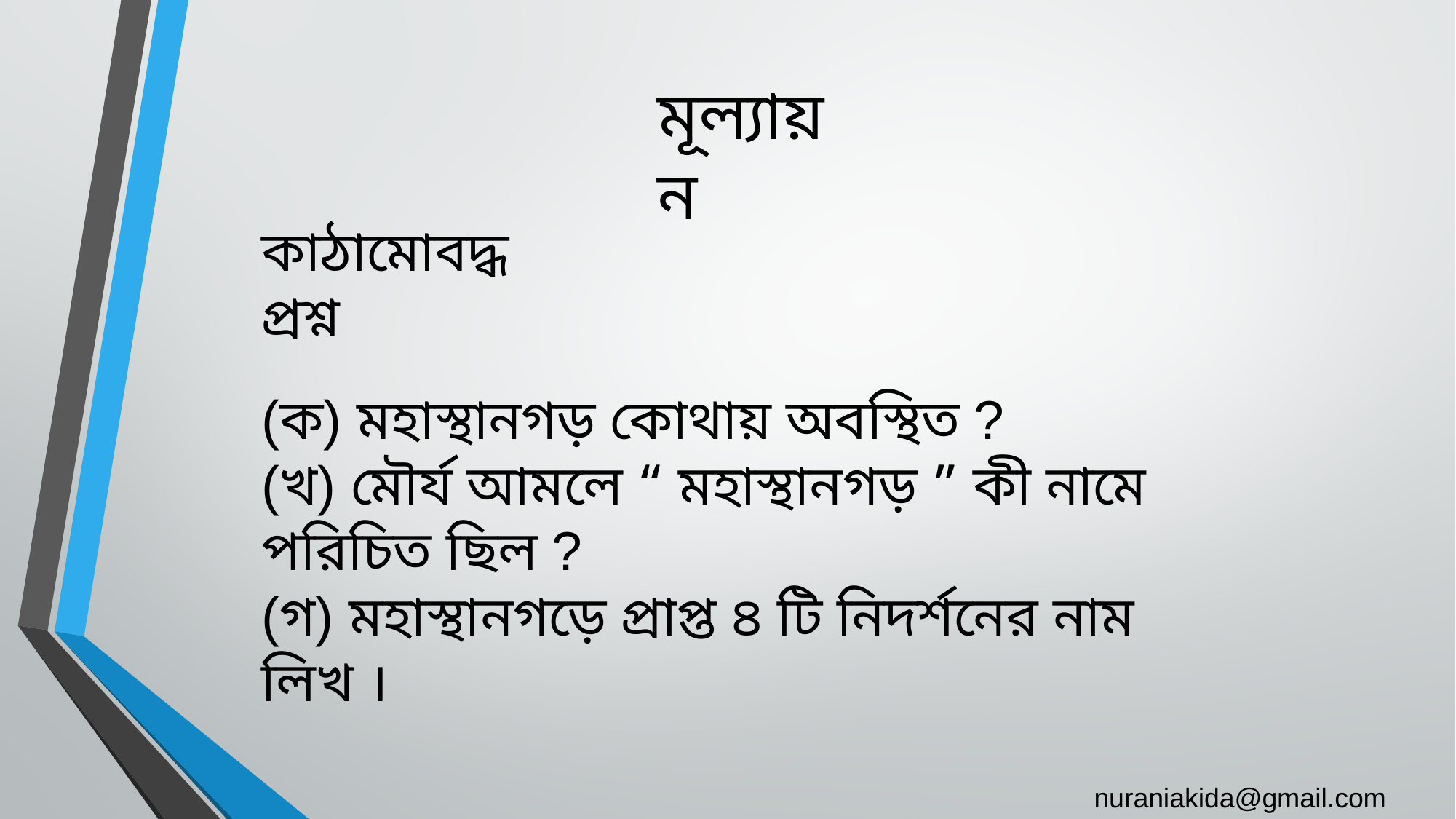

মূল্যায়ন
কাঠামোবদ্ধ প্রশ্ন
(ক) মহাস্থানগড় কোথায় অবস্থিত ?
(খ) মৌর্য আমলে “ মহাস্থানগড় ” কী নামে পরিচিত ছিল ?
(গ) মহাস্থানগড়ে প্রাপ্ত ৪ টি নিদর্শনের নাম লিখ ।